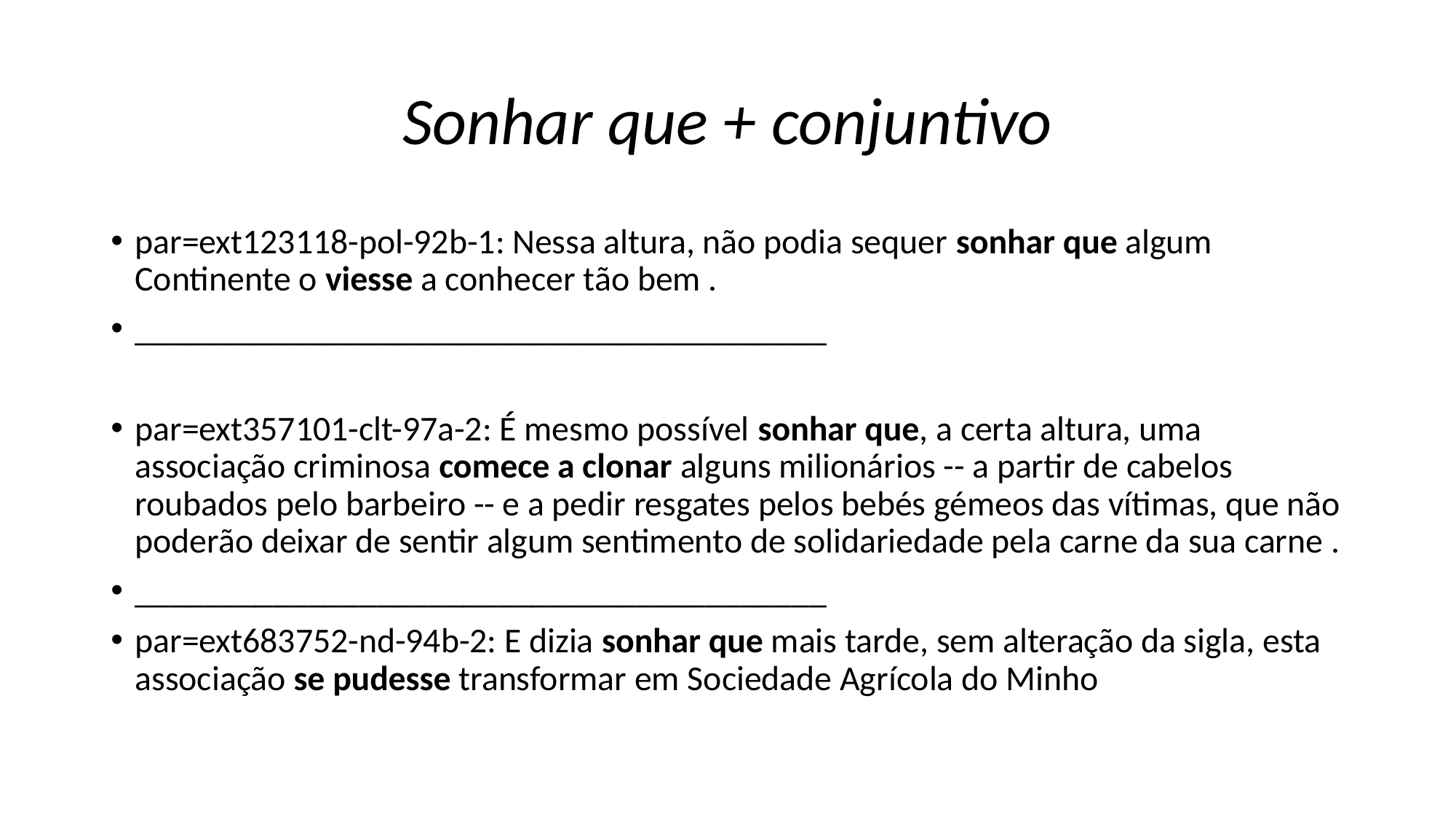

# Sonhar que + conjuntivo
par=ext123118-pol-92b-1: Nessa altura, não podia sequer sonhar que algum Continente o viesse a conhecer tão bem .
________________________________________

par=ext357101-clt-97a-2: É mesmo possível sonhar que, a certa altura, uma associação criminosa comece a clonar alguns milionários -- a partir de cabelos roubados pelo barbeiro -- e a pedir resgates pelos bebés gémeos das vítimas, que não poderão deixar de sentir algum sentimento de solidariedade pela carne da sua carne .
________________________________________
par=ext683752-nd-94b-2: E dizia sonhar que mais tarde, sem alteração da sigla, esta associação se pudesse transformar em Sociedade Agrícola do Minho